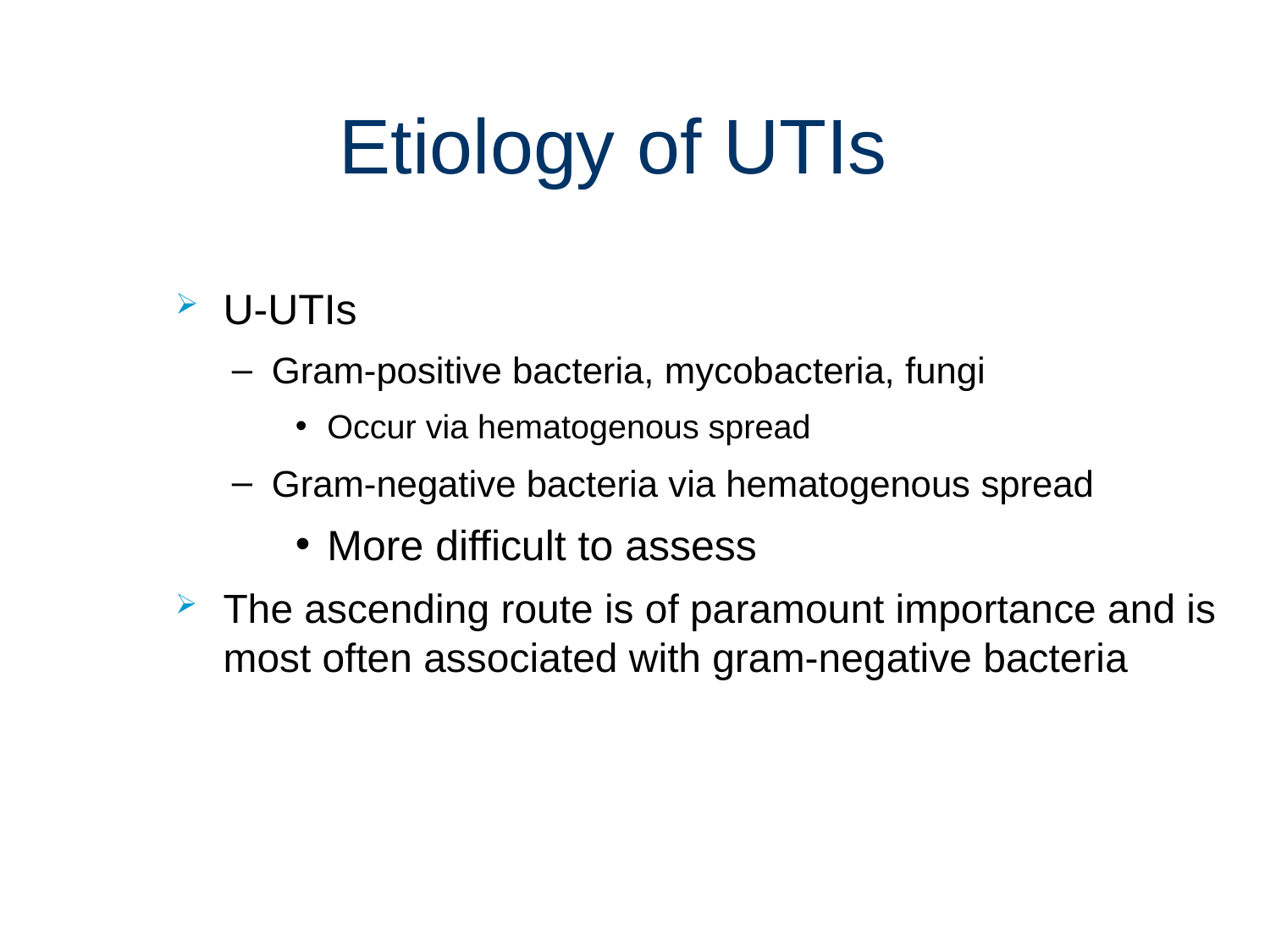

# Etiology of UTIs
U-UTIs
Gram-positive bacteria, mycobacteria, fungi
Occur via hematogenous spread
Gram-negative bacteria via hematogenous spread
More difficult to assess
The ascending route is of paramount importance and is most often associated with gram-negative bacteria